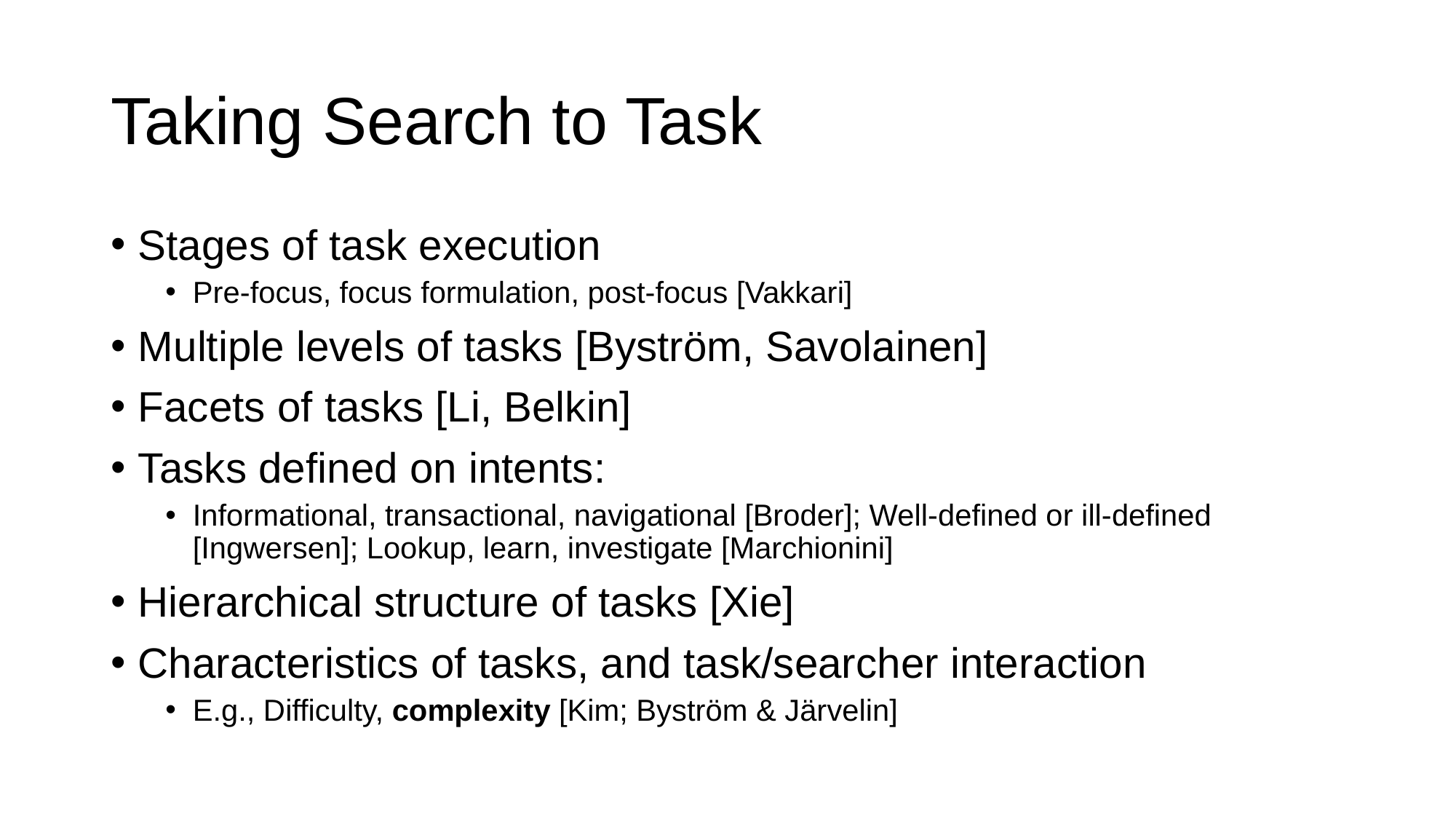

# Taking Search to Task
Stages of task execution
Pre-focus, focus formulation, post-focus [Vakkari]
Multiple levels of tasks [Byström, Savolainen]
Facets of tasks [Li, Belkin]
Tasks defined on intents:
Informational, transactional, navigational [Broder]; Well-defined or ill-defined [Ingwersen]; Lookup, learn, investigate [Marchionini]
Hierarchical structure of tasks [Xie]
Characteristics of tasks, and task/searcher interaction
E.g., Difficulty, complexity [Kim; Byström & Järvelin]